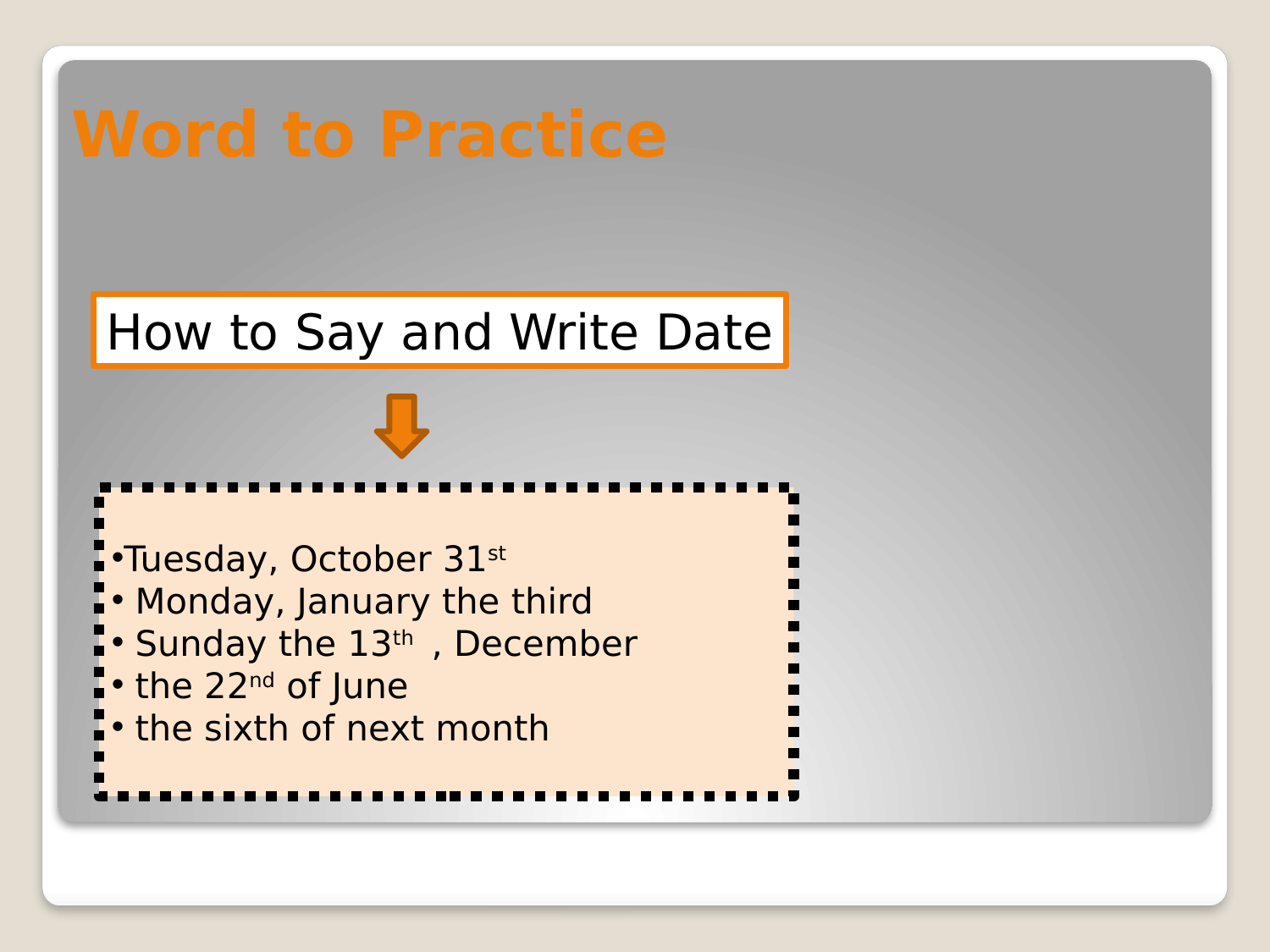

# Word to Practice
How to Say and Write Date

Tuesday, October 31st
 Monday, January the third
 Sunday the 13th  , December
 the 22nd of June
 the sixth of next month